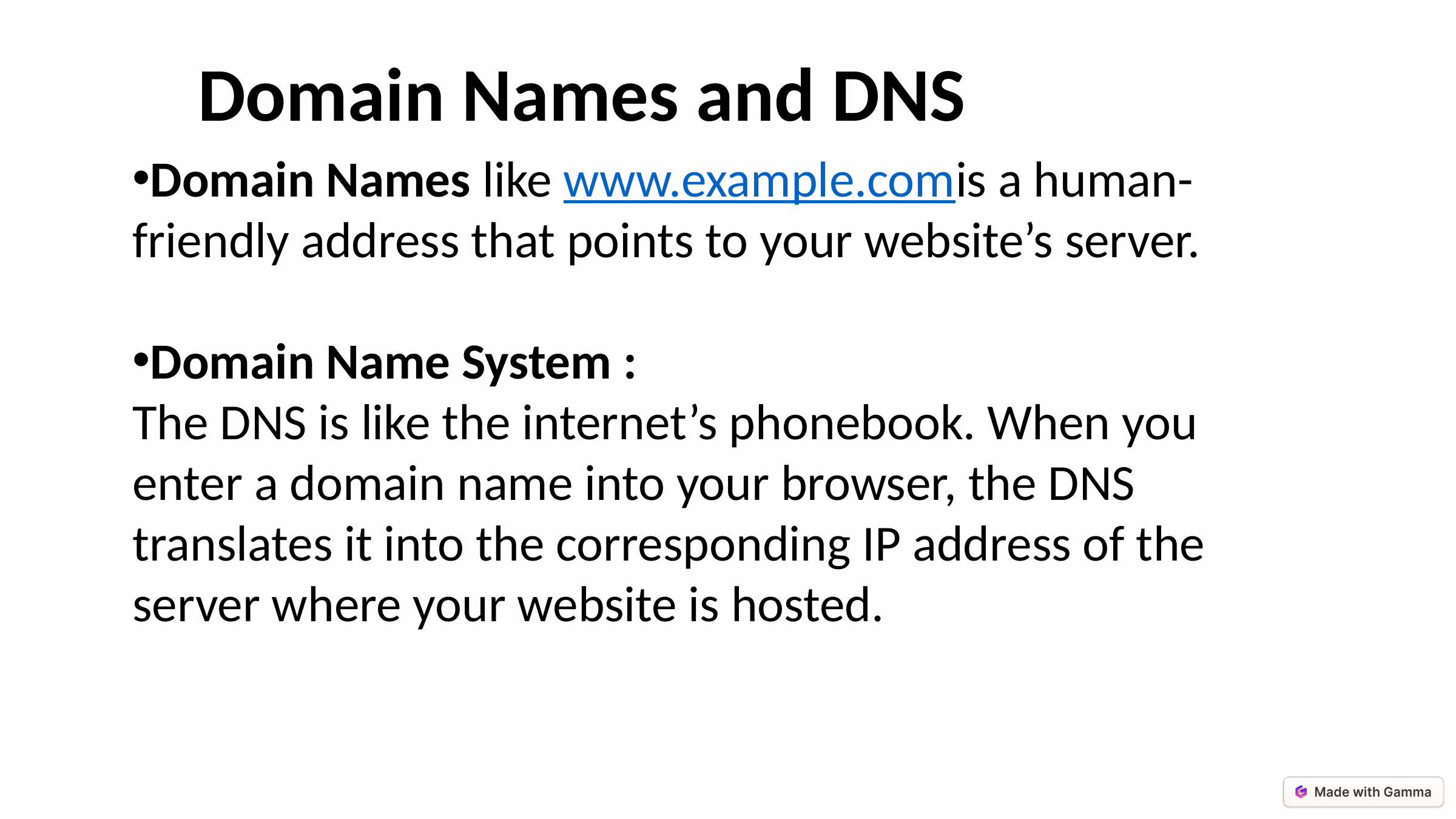

Domain Names and DNS
Domain Names like www.example.comis a human-friendly address that points to your website’s server.

Domain Name System :
The DNS is like the internet’s phonebook. When you enter a domain name into your browser, the DNS translates it into the corresponding IP address of the server where your website is hosted.